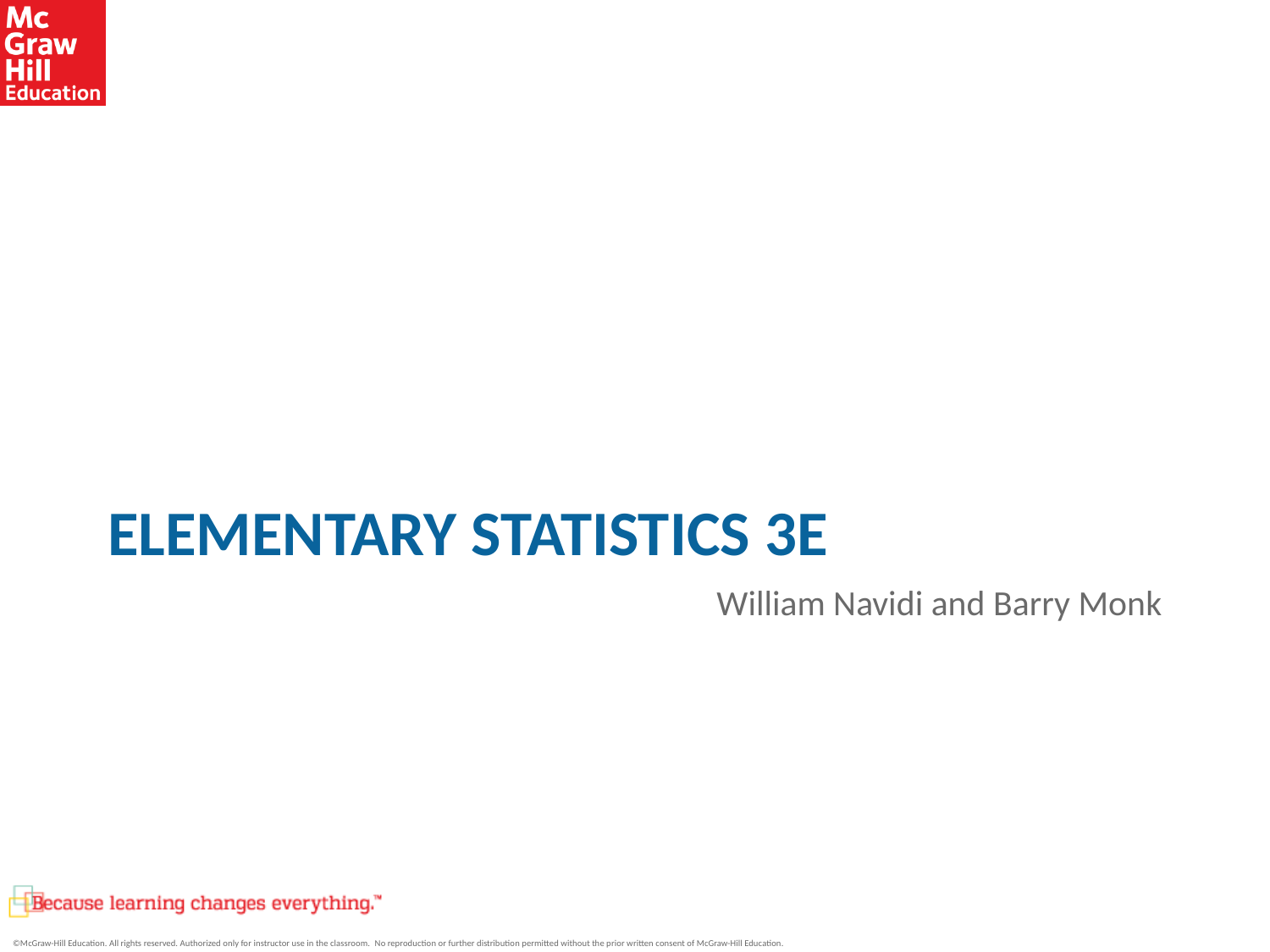

# Elementary Statistics 3E
William Navidi and Barry Monk